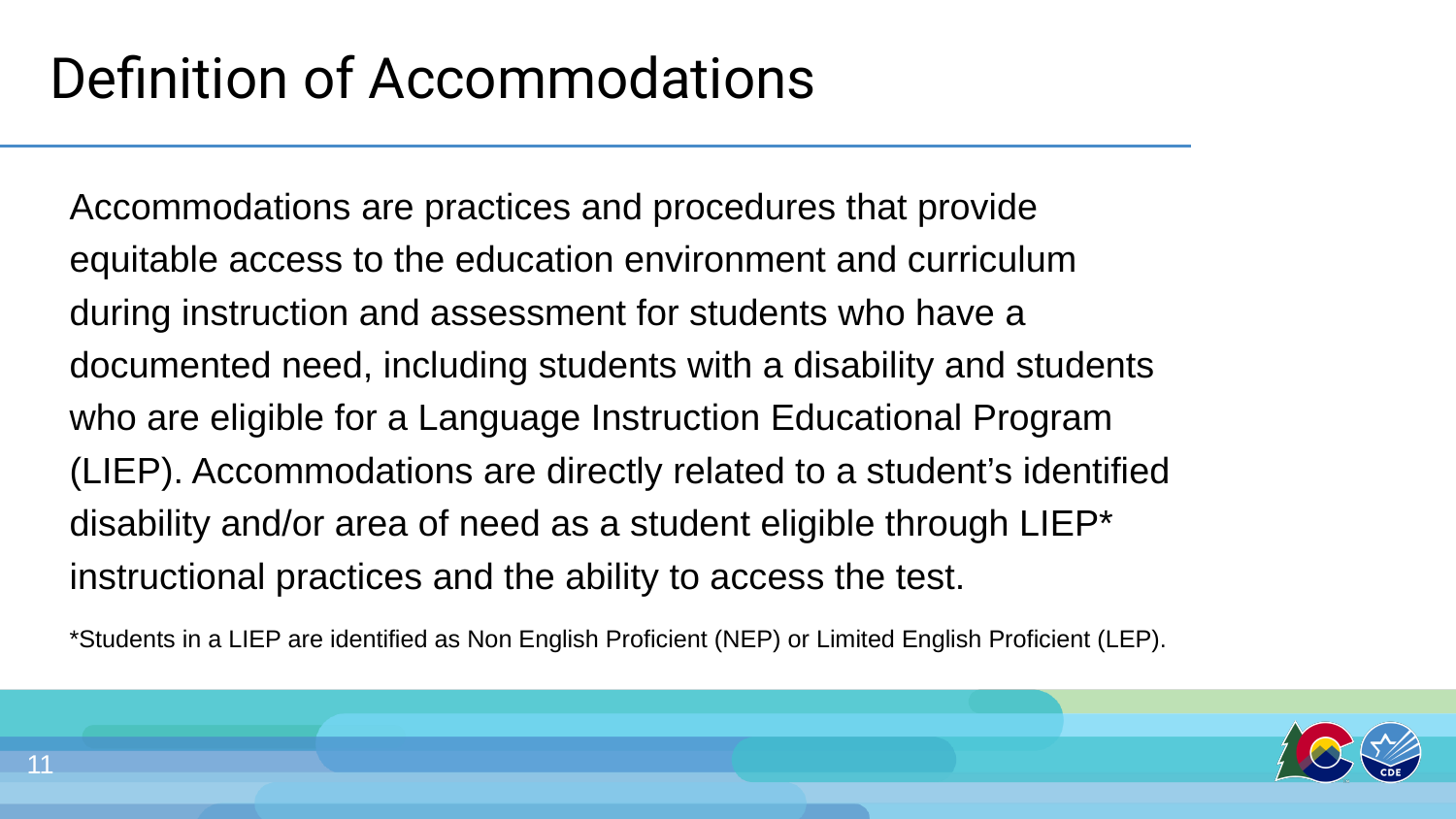

# Definition of Accommodations
Accommodations are practices and procedures that provide equitable access to the education environment and curriculum during instruction and assessment for students who have a documented need, including students with a disability and students who are eligible for a Language Instruction Educational Program (LIEP). Accommodations are directly related to a student’s identified disability and/or area of need as a student eligible through LIEP* instructional practices and the ability to access the test.
*Students in a LIEP are identified as Non English Proficient (NEP) or Limited English Proficient (LEP).